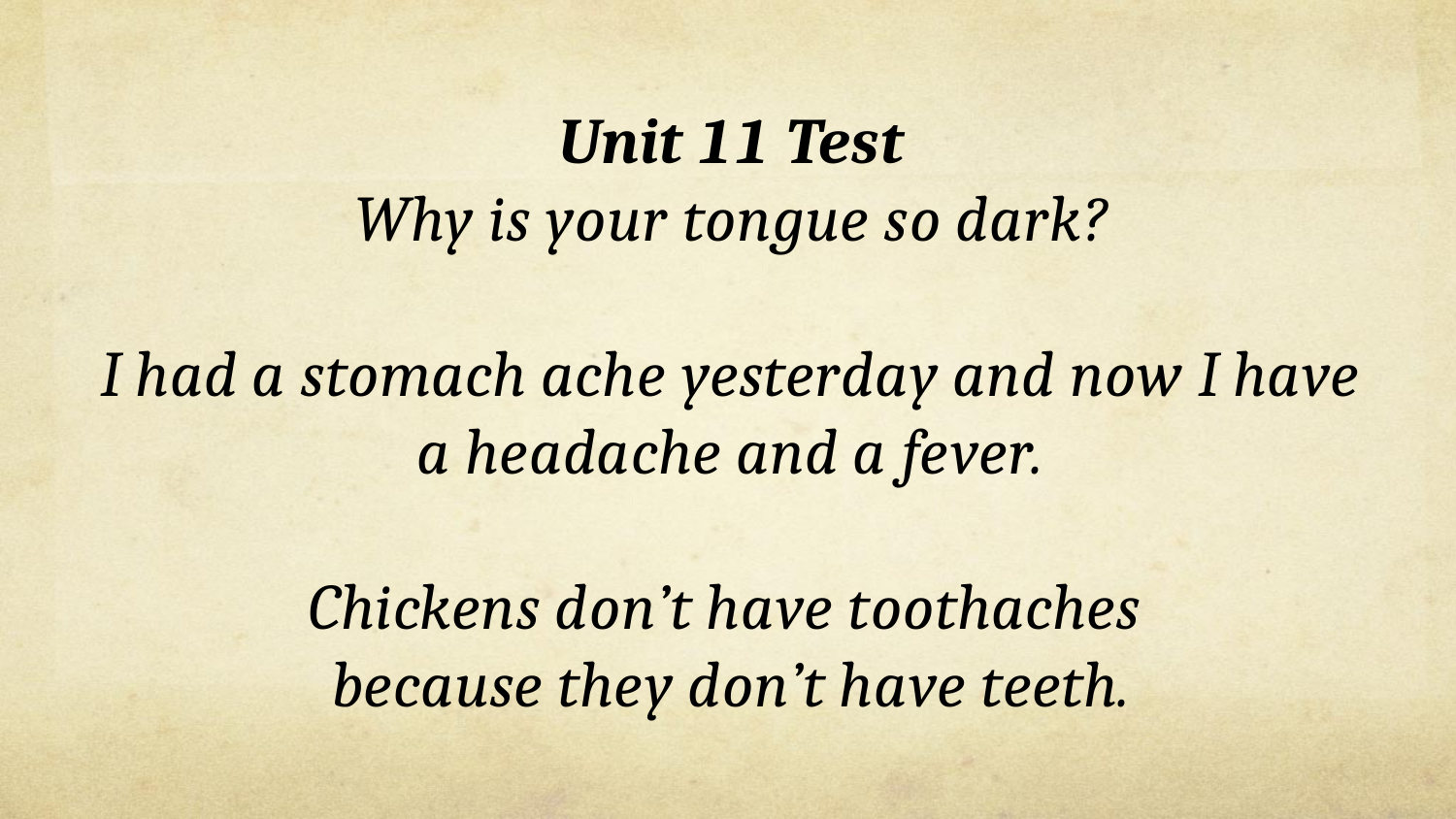

Unit 11 Test
Why is your tongue so dark?

I had a stomach ache yesterday and now I have a headache and a fever.

Chickens don’t have toothaches
because they don’t have teeth.